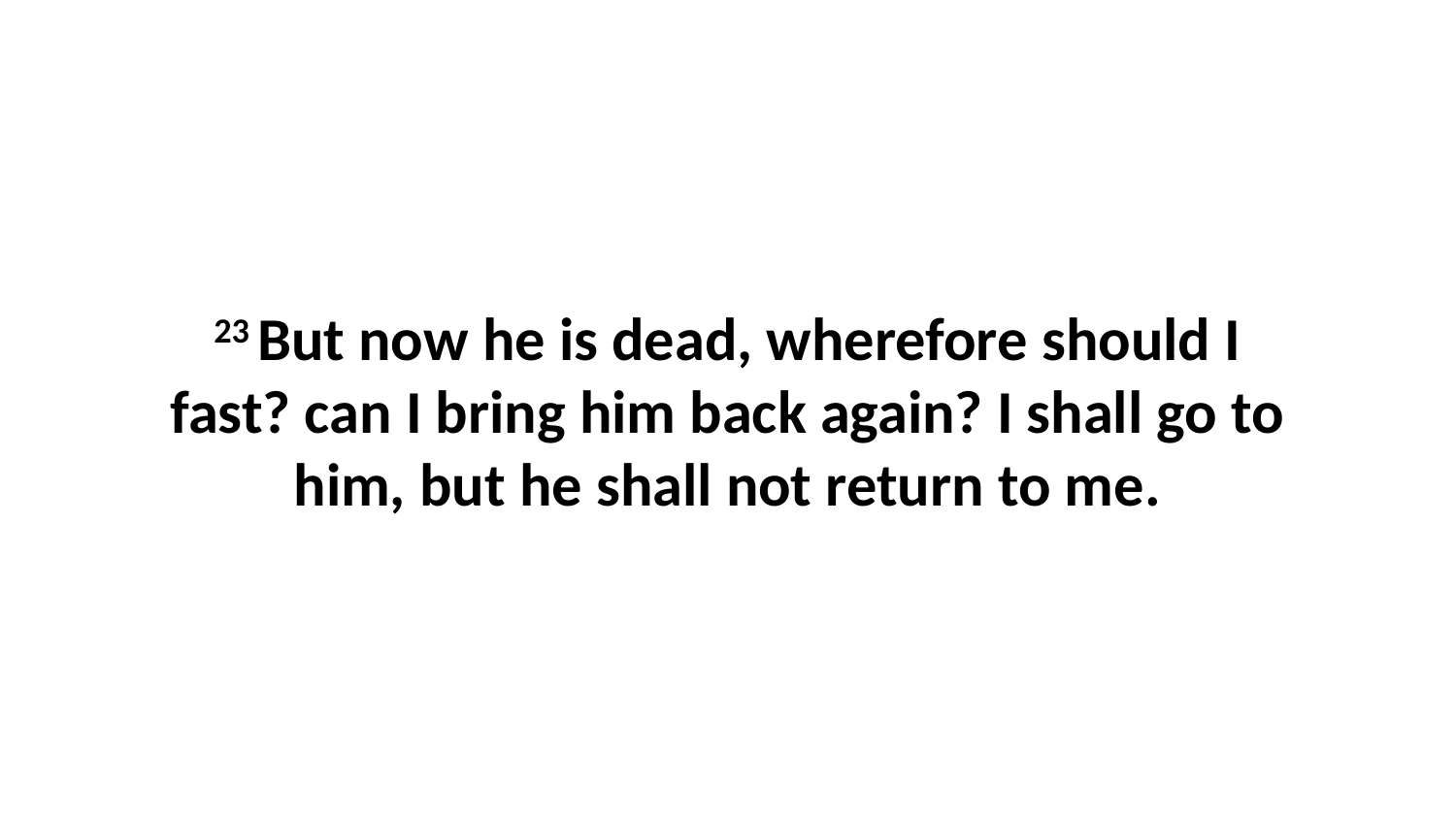

23 But now he is dead, wherefore should I fast? can I bring him back again? I shall go to him, but he shall not return to me.